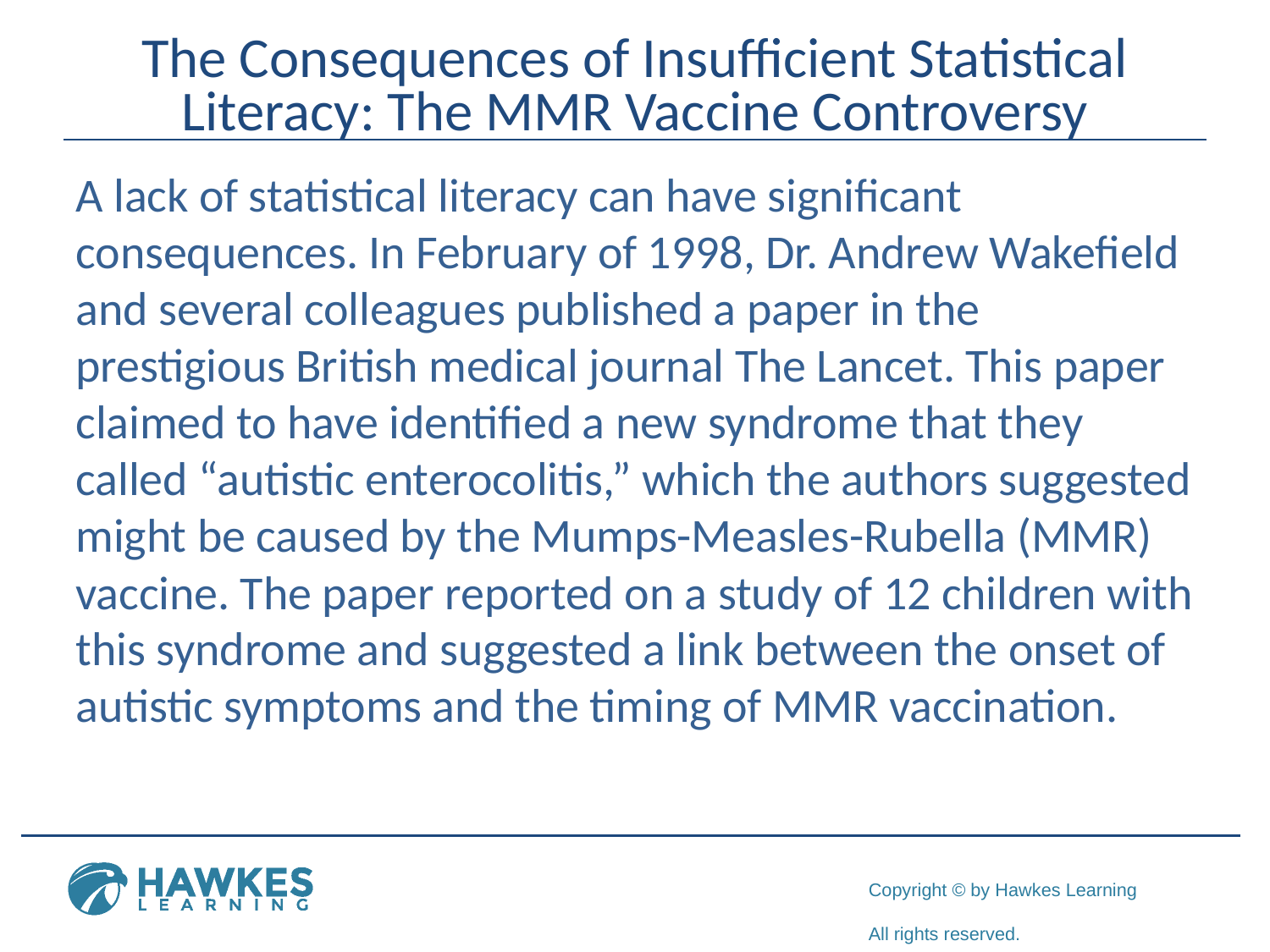

# The Consequences of Insufficient Statistical Literacy: The MMR Vaccine Controversy
A lack of statistical literacy can have significant consequences. In February of 1998, Dr. Andrew Wakefield and several colleagues published a paper in the prestigious British medical journal The Lancet. This paper claimed to have identified a new syndrome that they called “autistic enterocolitis,” which the authors suggested might be caused by the Mumps-Measles-Rubella (MMR) vaccine. The paper reported on a study of 12 children with this syndrome and suggested a link between the onset of autistic symptoms and the timing of MMR vaccination.